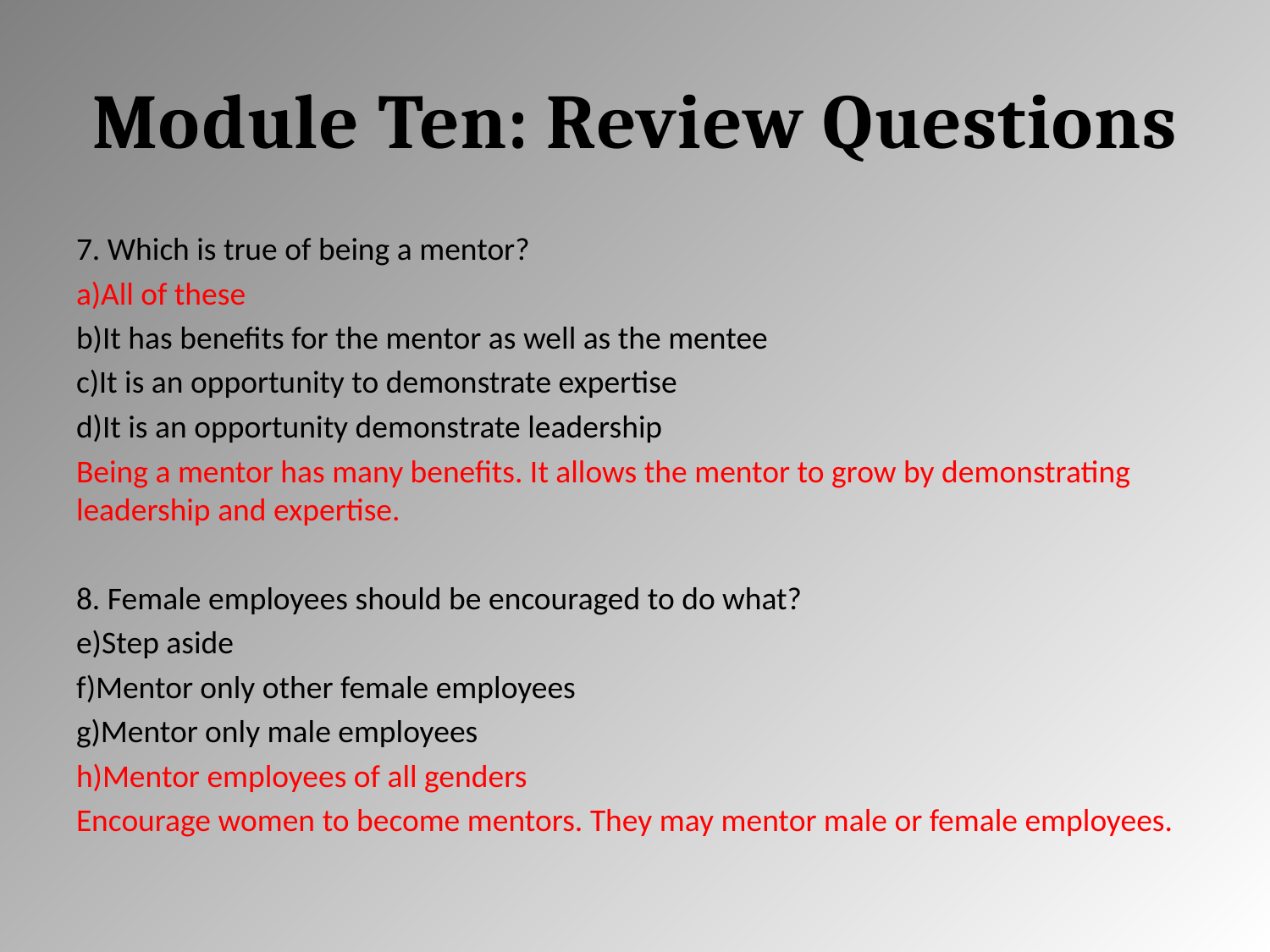

# Module Ten: Review Questions
7. Which is true of being a mentor?
All of these
It has benefits for the mentor as well as the mentee
It is an opportunity to demonstrate expertise
It is an opportunity demonstrate leadership
Being a mentor has many benefits. It allows the mentor to grow by demonstrating leadership and expertise.

8. Female employees should be encouraged to do what?
Step aside
Mentor only other female employees
Mentor only male employees
Mentor employees of all genders
Encourage women to become mentors. They may mentor male or female employees.